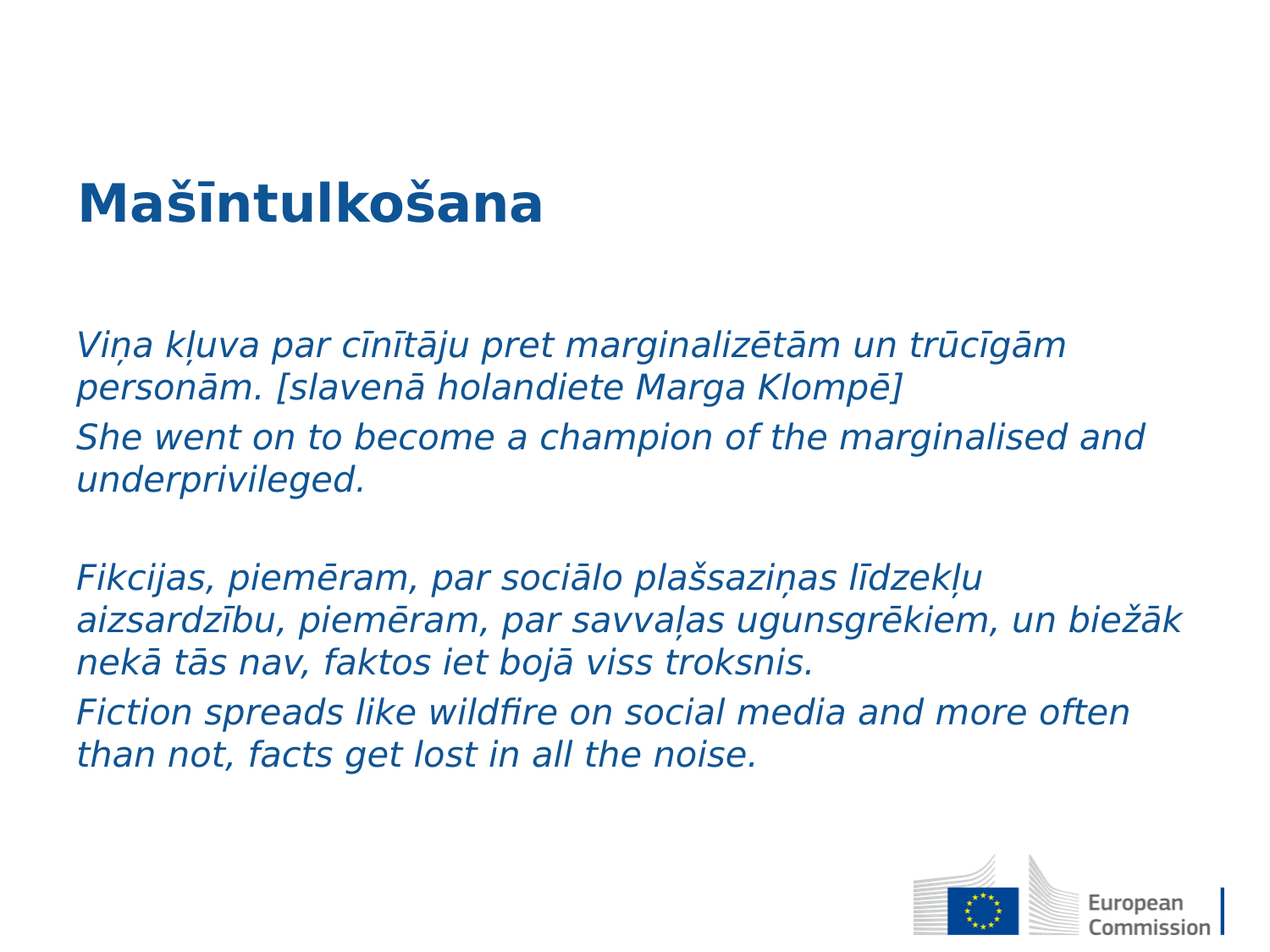

# Mašīntulkošana
Viņa kļuva par cīnītāju pret marginalizētām un trūcīgām personām. [slavenā holandiete Marga Klompē]
She went on to become a champion of the marginalised and underprivileged.

Fikcijas, piemēram, par sociālo plašsaziņas līdzekļu aizsardzību, piemēram, par savvaļas ugunsgrēkiem, un biežāk nekā tās nav, faktos iet bojā viss troksnis.
Fiction spreads like wildfire on social media and more often than not, facts get lost in all the noise.